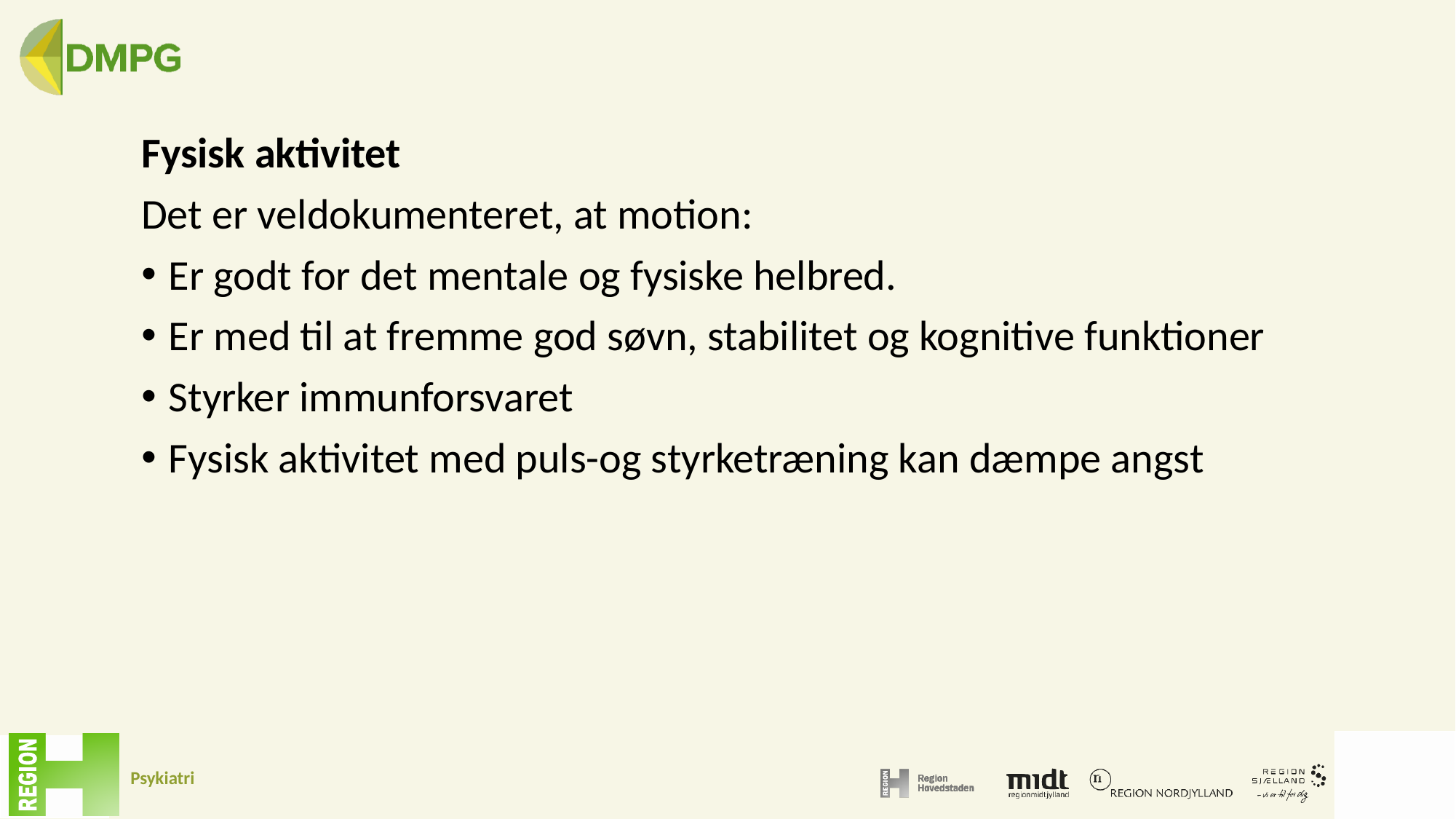

Fysisk aktivitet
Det er veldokumenteret, at motion:
Er godt for det mentale og fysiske helbred.
Er med til at fremme god søvn, stabilitet og kognitive funktioner
Styrker immunforsvaret
Fysisk aktivitet med puls-og styrketræning kan dæmpe angst